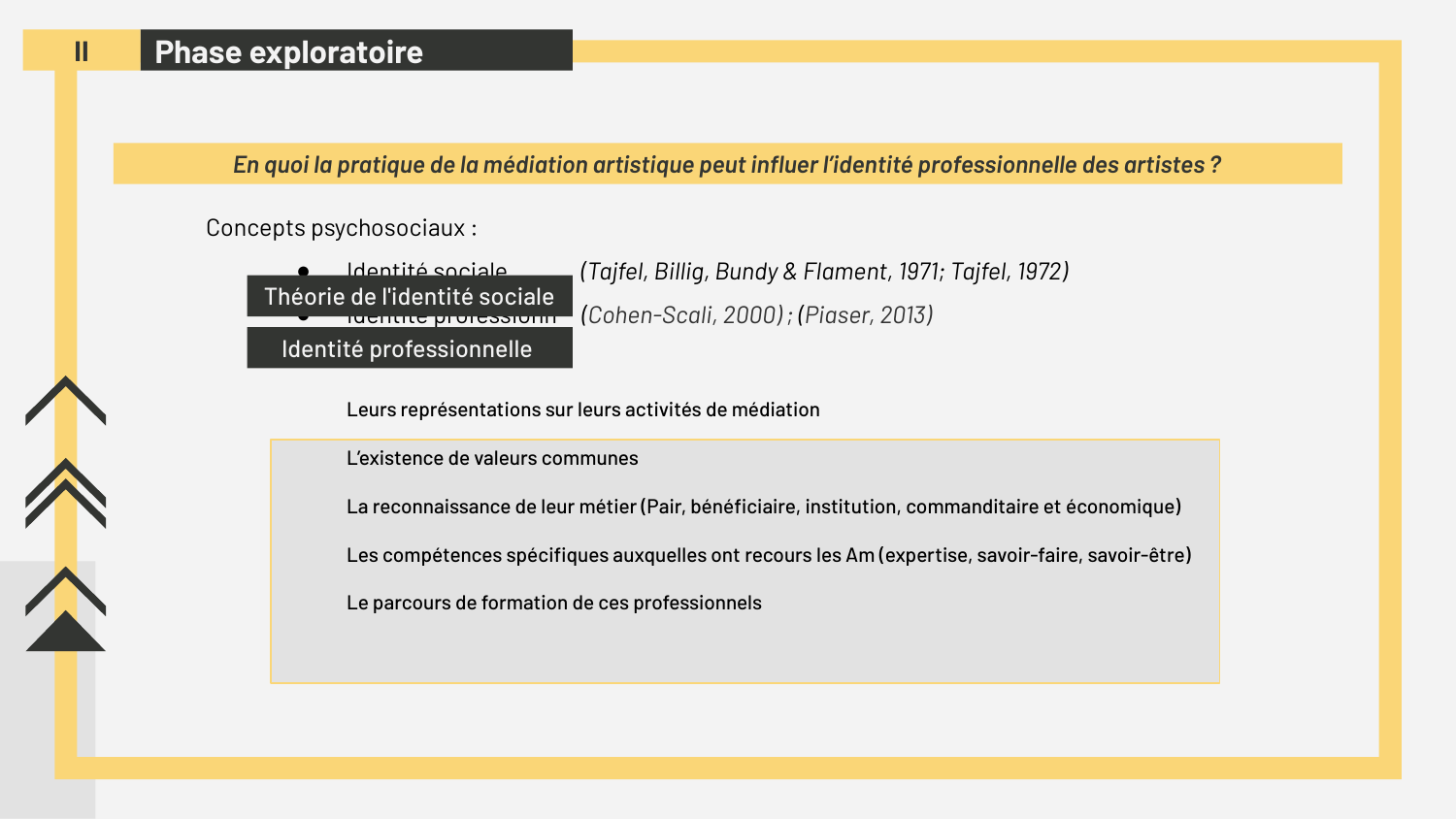

II
Phase exploratoire

 Concepts psychosociaux :
Identité sociale               (Tajfel, Billig, Bundy & Flament, 1971; Tajfel, 1972)
Identité professionn     (Cohen-Scali, 2000) ; (Piaser, 2013)

Leurs représentations sur leurs activités de médiation
L’existence de valeurs communes
La reconnaissance de leur métier (Pair, bénéficiaire, institution, commanditaire et économique)
Les compétences spécifiques auxquelles ont recours les Am (expertise, savoir-faire, savoir-être)
Le parcours de formation de ces professionnels
En quoi la pratique de la médiation artistique peut influer l’identité professionnelle des artistes ?
# Théorie de l'identité sociale
Identité professionnelle